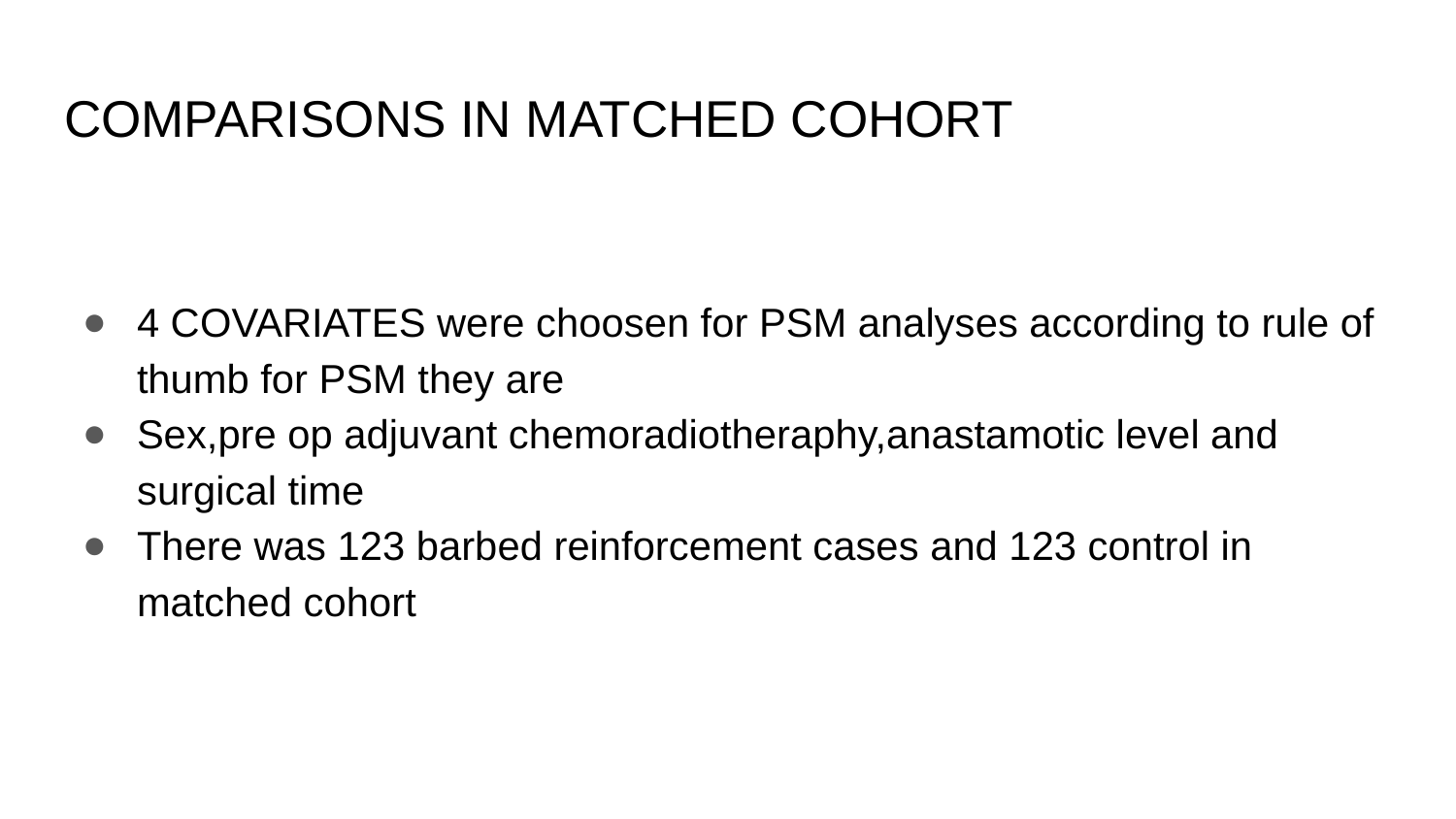

# COMPARISONS IN MATCHED COHORT
4 COVARIATES were choosen for PSM analyses according to rule of thumb for PSM they are
Sex,pre op adjuvant chemoradiotheraphy,anastamotic level and surgical time
There was 123 barbed reinforcement cases and 123 control in matched cohort